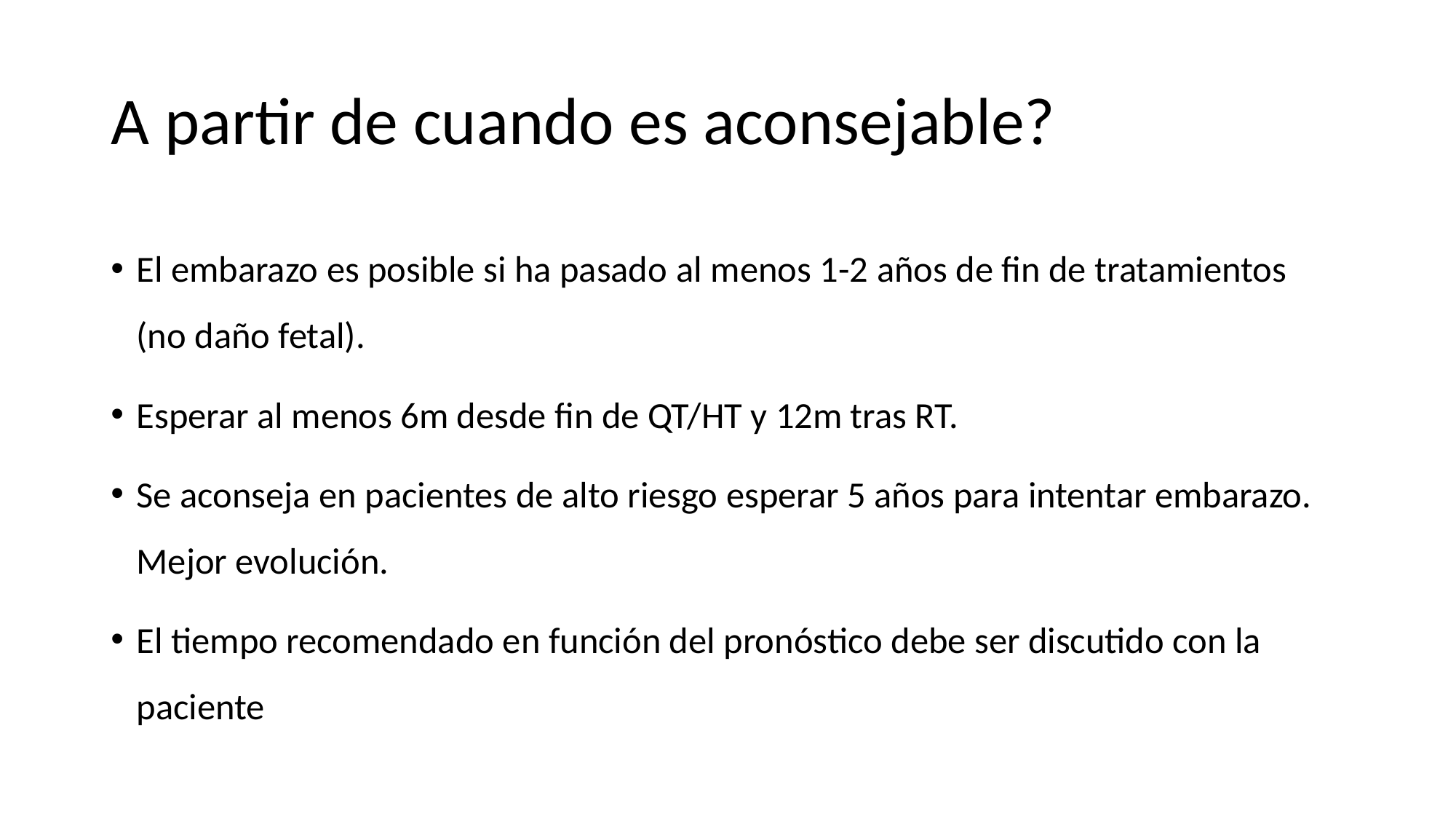

# A partir de cuando es aconsejable?
El embarazo es posible si ha pasado al menos 1-2 años de fin de tratamientos (no daño fetal).
Esperar al menos 6m desde fin de QT/HT y 12m tras RT.
Se aconseja en pacientes de alto riesgo esperar 5 años para intentar embarazo. Mejor evolución.
El tiempo recomendado en función del pronóstico debe ser discutido con la paciente